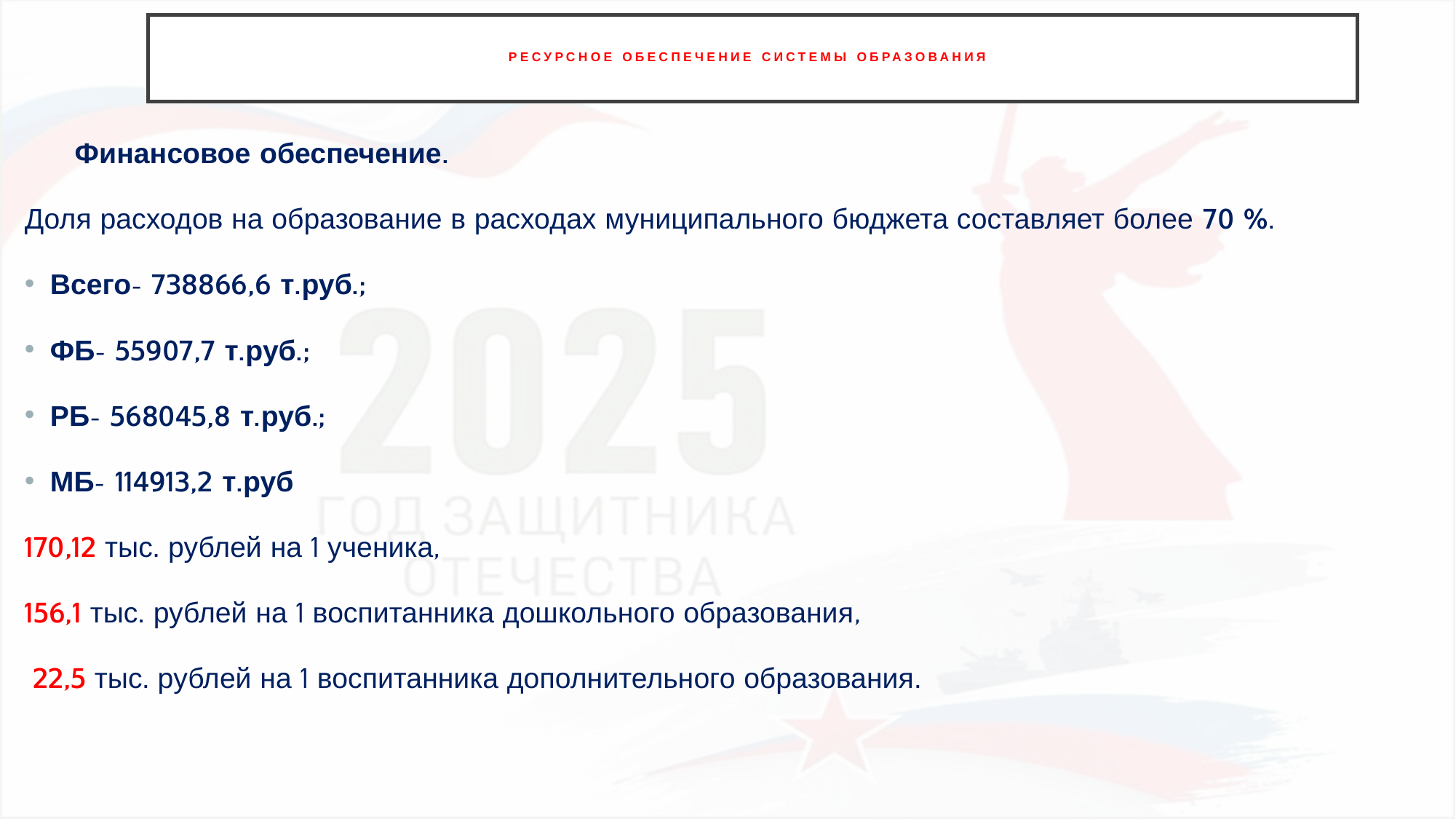

# Ресурсное обеспечение системы образования
      Финансовое обеспечение.
Доля расходов на образование в расходах муниципального бюджета составляет более 70 %.
Всего- 738866,6 т.руб.;
ФБ- 55907,7 т.руб.;
РБ- 568045,8 т.руб.;
МБ- 114913,2 т.руб
170,12 тыс. рублей на 1 ученика,
156,1 тыс. рублей на 1 воспитанника дошкольного образования,
 22,5 тыс. рублей на 1 воспитанника дополнительного образования.